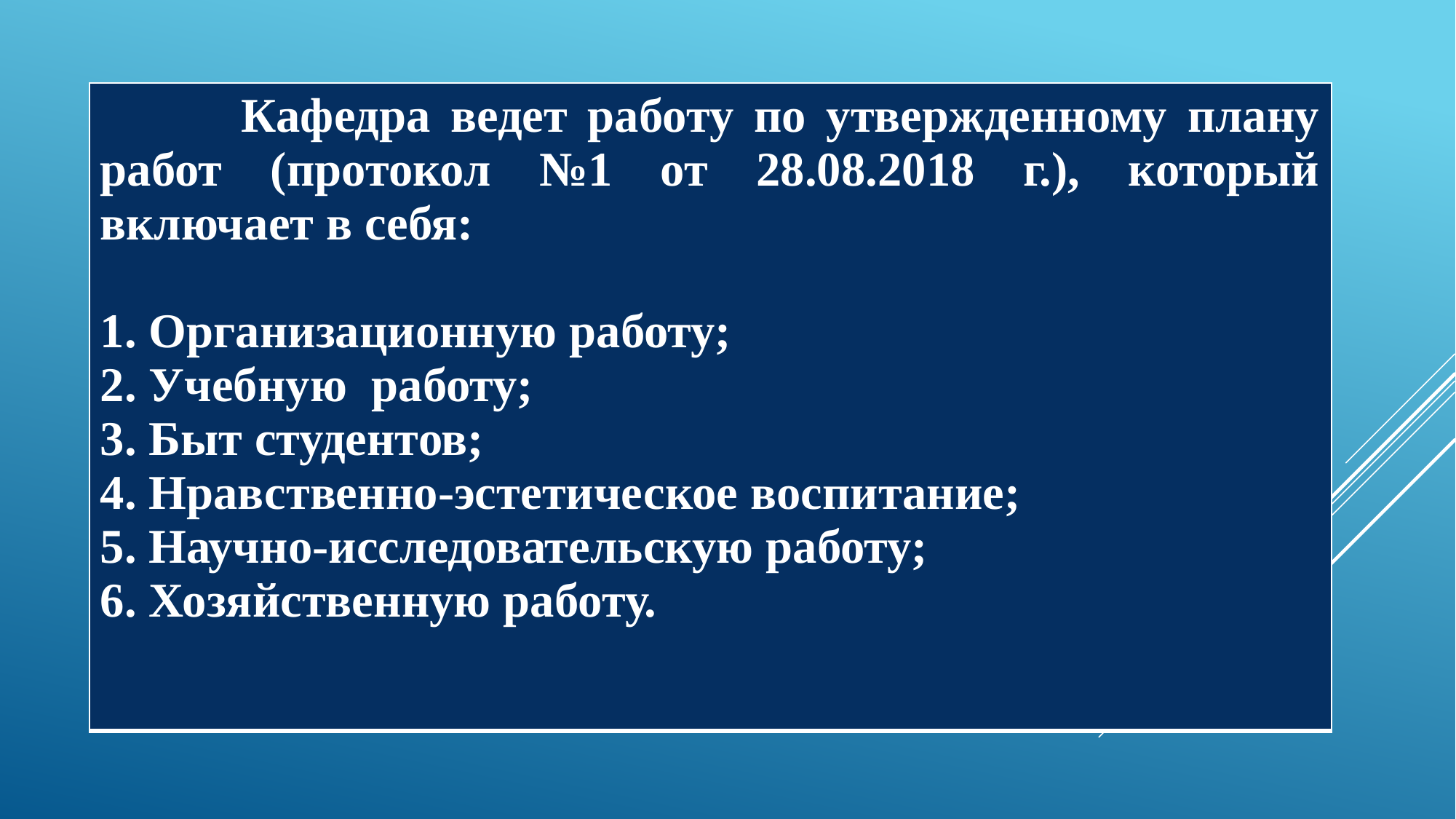

| Кафедра ведет работу по утвержденному плану работ (протокол №1 от 28.08.2018 г.), который включает в себя: 1. Организационную работу; 2. Учебную работу; 3. Быт студентов; 4. Нравственно-эстетическое воспитание; 5. Научно-исследовательскую работу; 6. Хозяйственную работу. |
| --- |